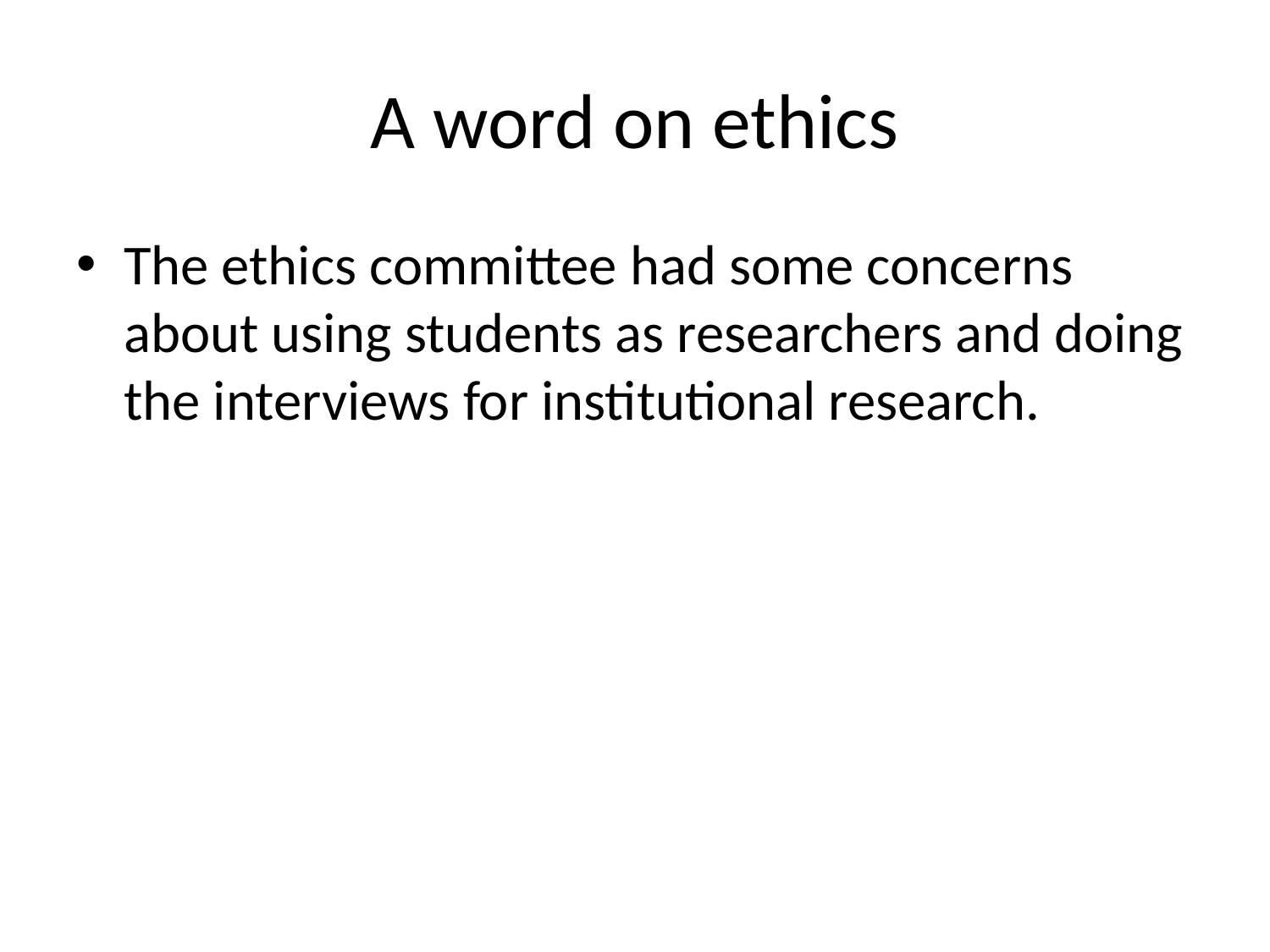

# A word on ethics
The ethics committee had some concerns about using students as researchers and doing the interviews for institutional research.